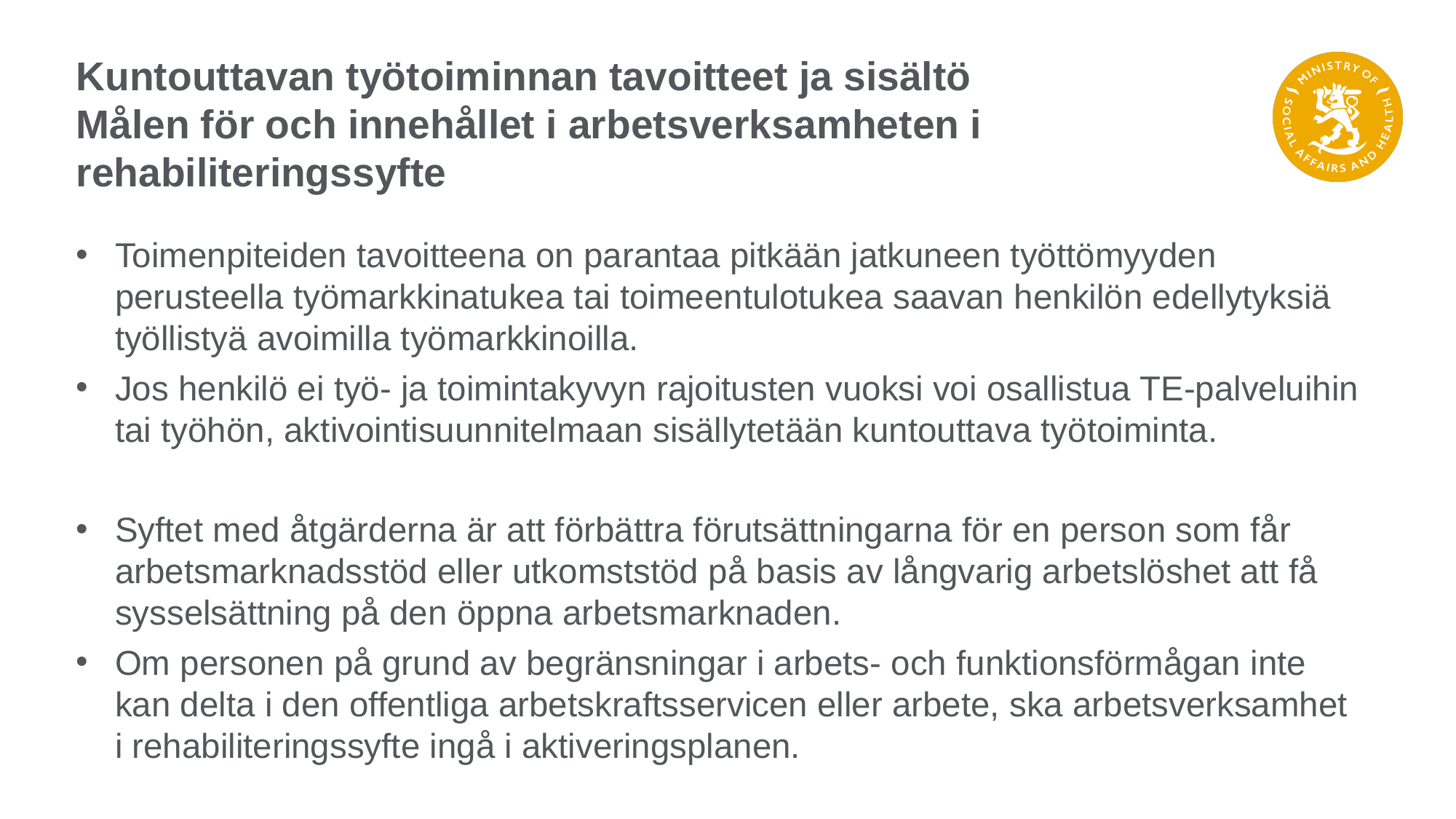

# Kuntouttavan työtoiminnan tavoitteet ja sisältö Målen för och innehållet i arbetsverksamheten i rehabiliteringssyfte

Toimenpiteiden tavoitteena on parantaa pitkään jatkuneen työttömyyden perusteella työmarkkinatukea tai toimeentulotukea saavan henkilön edellytyksiä työllistyä avoimilla työmarkkinoilla.
Jos henkilö ei työ- ja toimintakyvyn rajoitusten vuoksi voi osallistua TE-palveluihin tai työhön, aktivointisuunnitelmaan sisällytetään kuntouttava työtoiminta.

Syftet med åtgärderna är att förbättra förutsättningarna för en person som får arbetsmarknadsstöd eller utkomststöd på basis av långvarig arbetslöshet att få sysselsättning på den öppna arbetsmarknaden.
Om personen på grund av begränsningar i arbets- och funktionsförmågan inte kan delta i den offentliga arbetskraftsservicen eller arbete, ska arbetsverksamhet i rehabiliteringssyfte ingå i aktiveringsplanen.